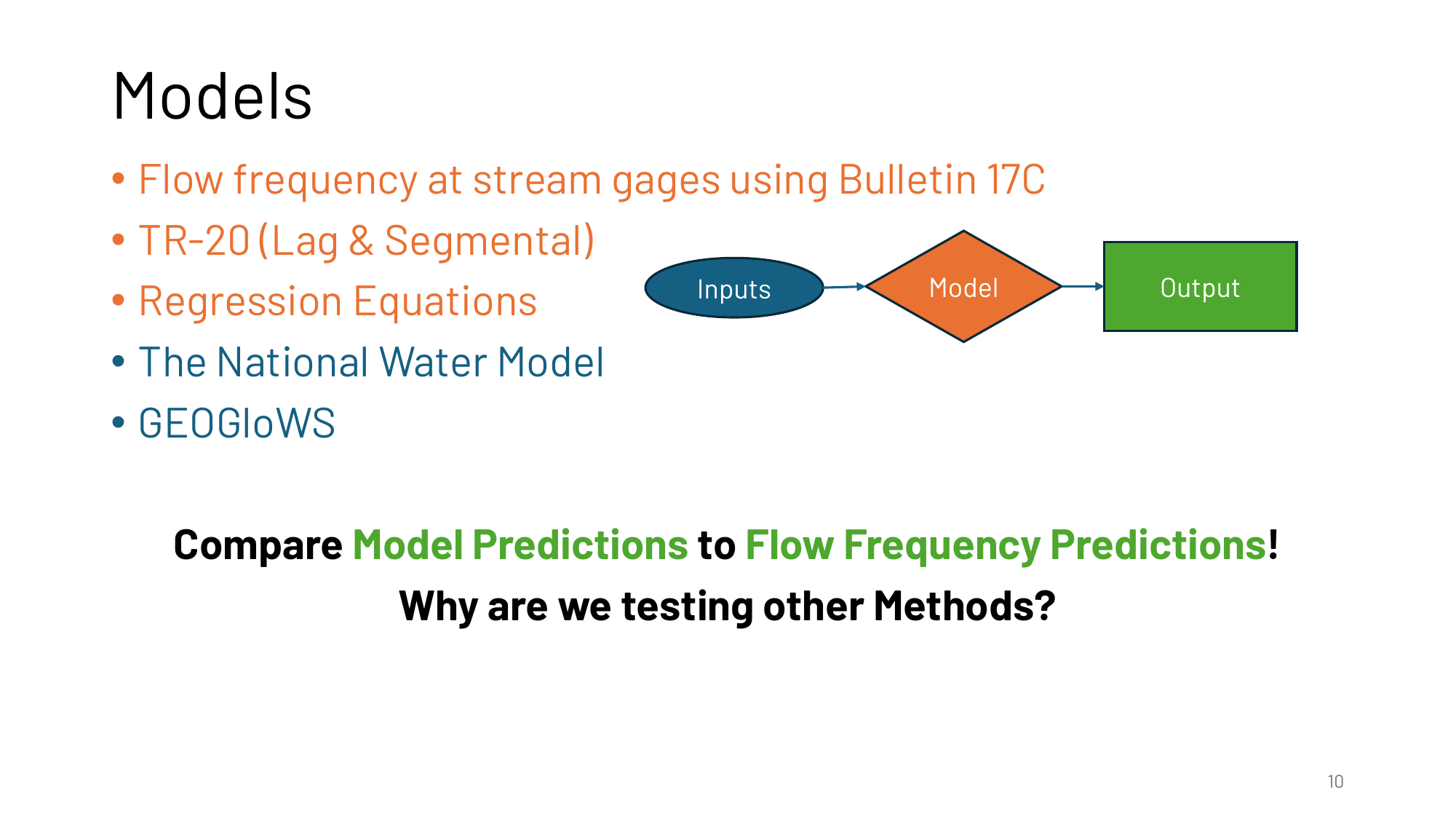

# Models
Flow frequency at stream gages using Bulletin 17C
TR-20 (Lag & Segmental)
Regression Equations
The National Water Model
GEOGloWS

Compare Model Predictions to Flow Frequency Predictions!
Why are we testing other Methods?
Model
Output
Inputs
10